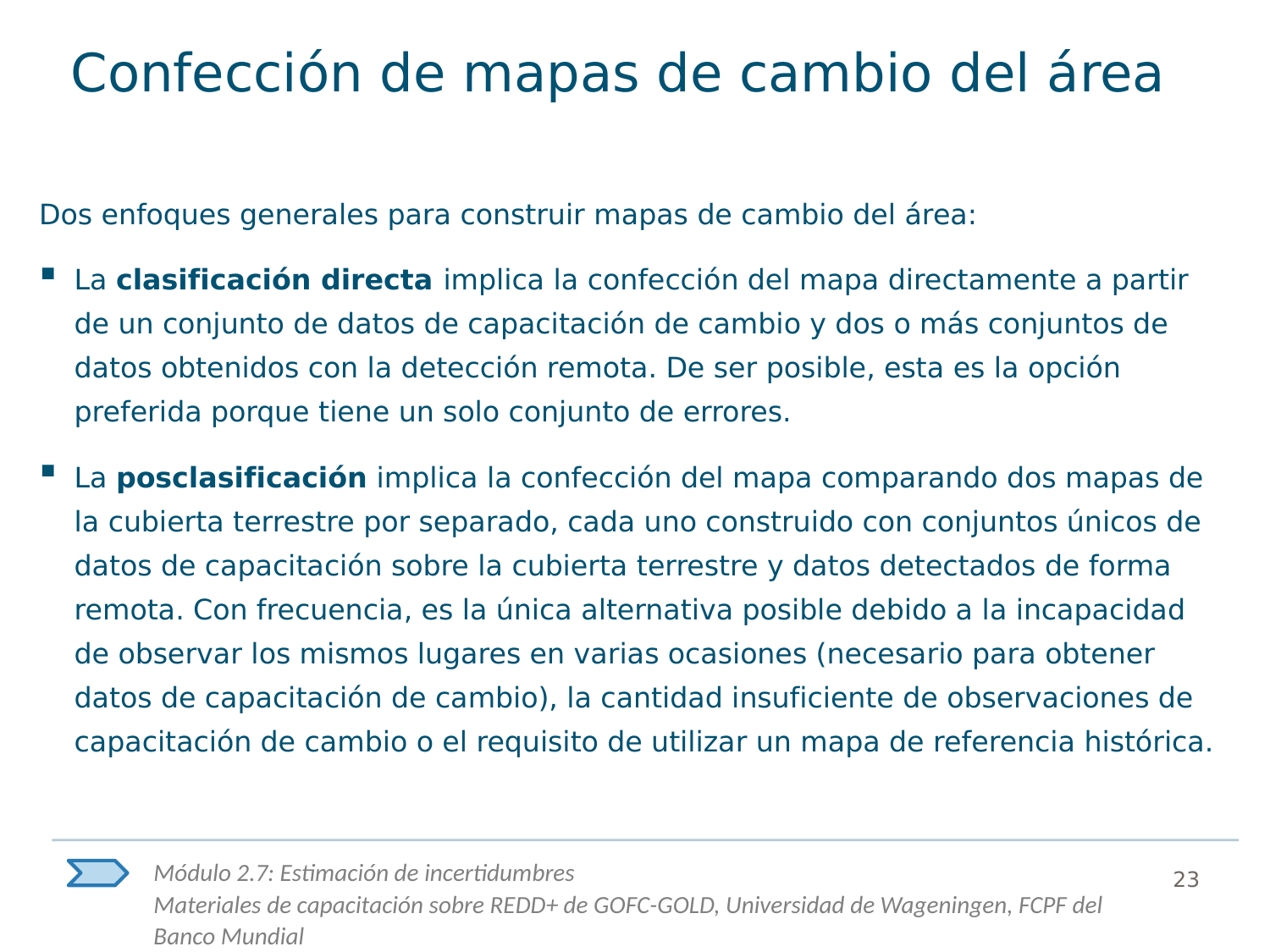

# Confección de mapas de cambio del área
Dos enfoques generales para construir mapas de cambio del área:
La clasificación directa implica la confección del mapa directamente a partir de un conjunto de datos de capacitación de cambio y dos o más conjuntos de datos obtenidos con la detección remota. De ser posible, esta es la opción preferida porque tiene un solo conjunto de errores.
La posclasificación implica la confección del mapa comparando dos mapas de la cubierta terrestre por separado, cada uno construido con conjuntos únicos de datos de capacitación sobre la cubierta terrestre y datos detectados de forma remota. Con frecuencia, es la única alternativa posible debido a la incapacidad de observar los mismos lugares en varias ocasiones (necesario para obtener datos de capacitación de cambio), la cantidad insuficiente de observaciones de capacitación de cambio o el requisito de utilizar un mapa de referencia histórica.